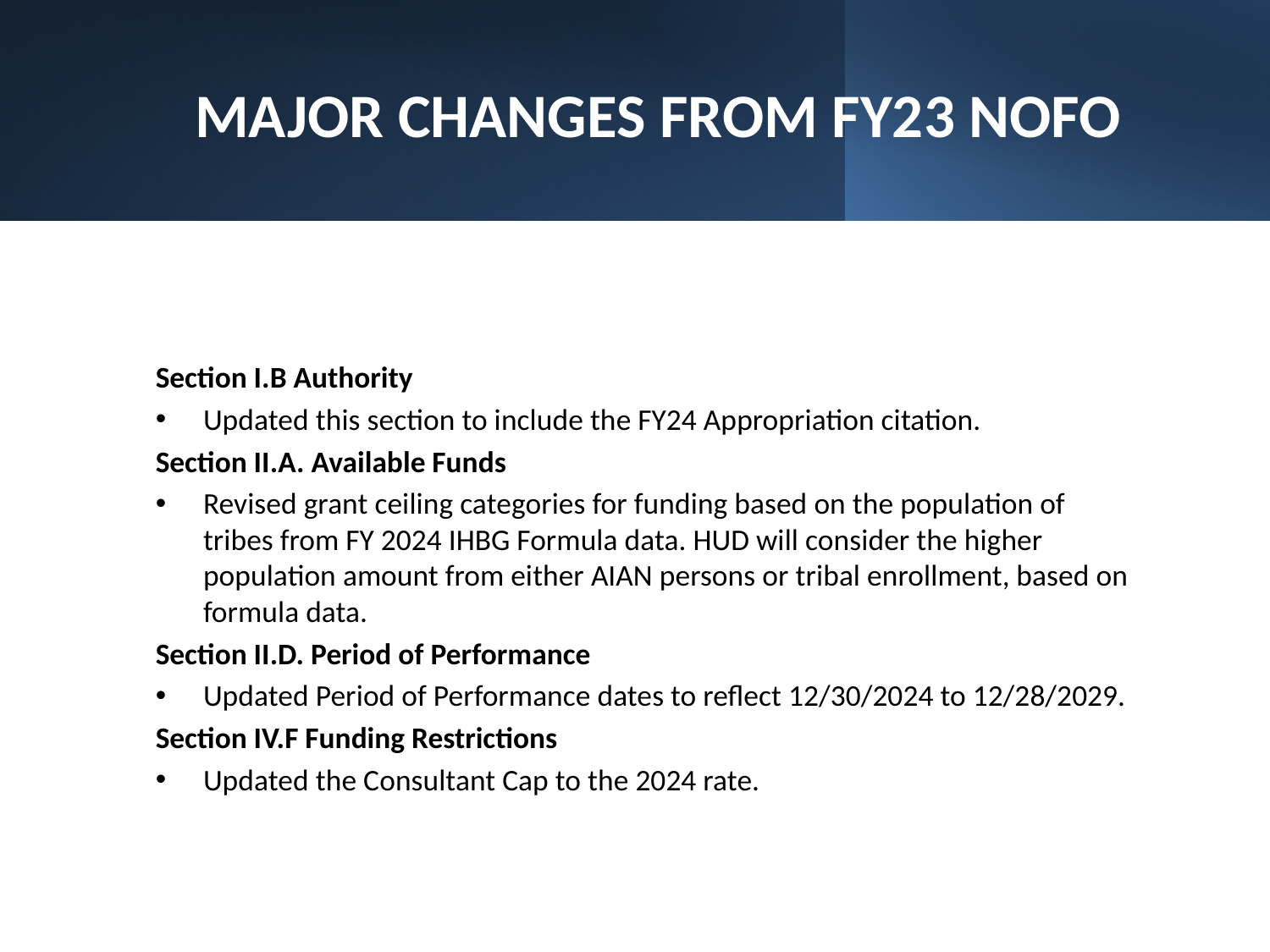

# MAJOR CHANGES FROM FY23 NOFO
Section I.B Authority
Updated this section to include the FY24 Appropriation citation.
Section II.A. Available Funds
Revised grant ceiling categories for funding based on the population of tribes from FY 2024 IHBG Formula data. HUD will consider the higher population amount from either AIAN persons or tribal enrollment, based on formula data.
Section II.D. Period of Performance
Updated Period of Performance dates to reflect 12/30/2024 to 12/28/2029.
Section IV.F Funding Restrictions
Updated the Consultant Cap to the 2024 rate.